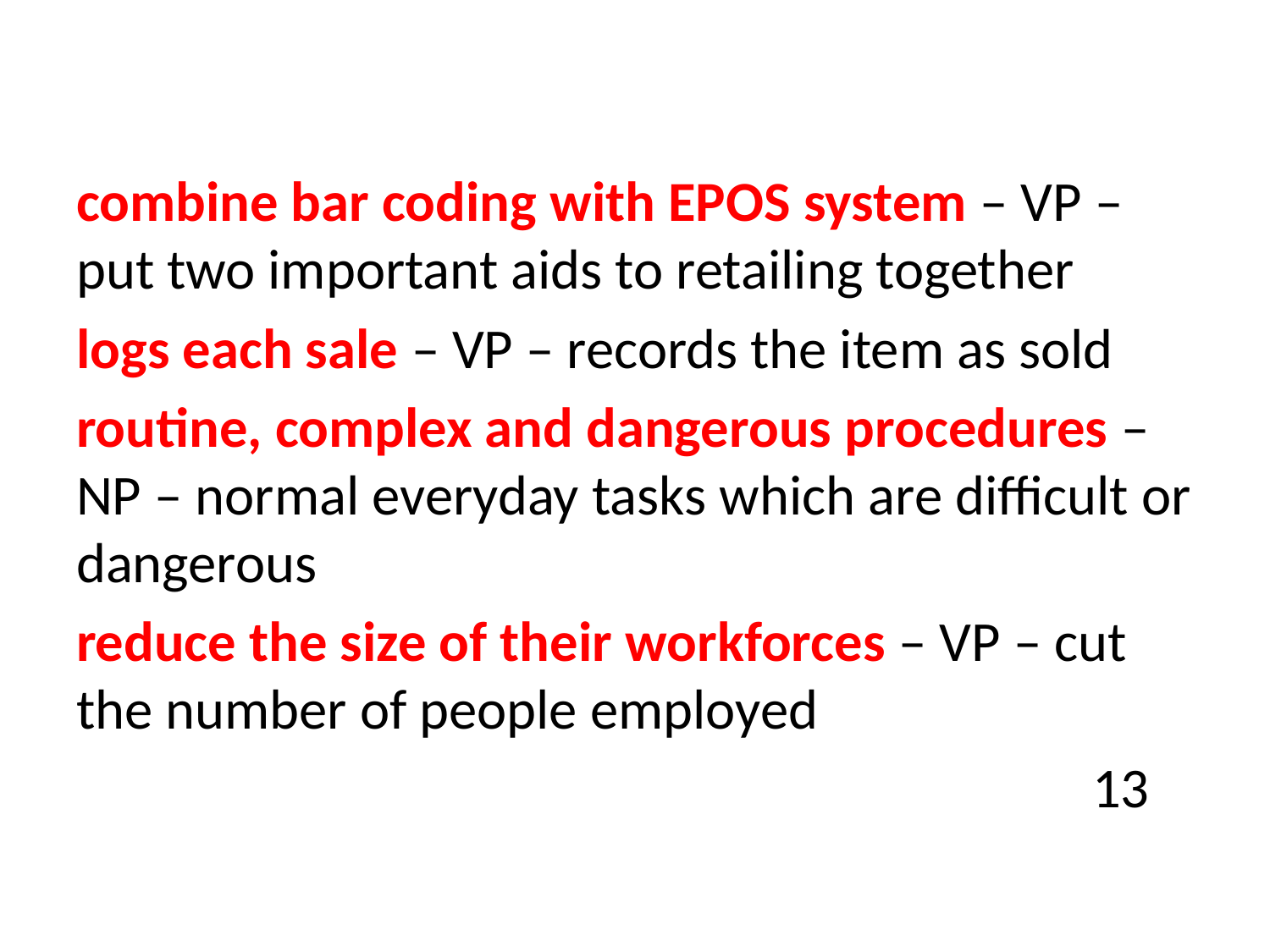

#
combine bar coding with EPOS system – VP – put two important aids to retailing together
logs each sale – VP – records the item as sold
routine, complex and dangerous procedures – NP – normal everyday tasks which are difficult or dangerous
reduce the size of their workforces – VP – cut the number of people employed
								13